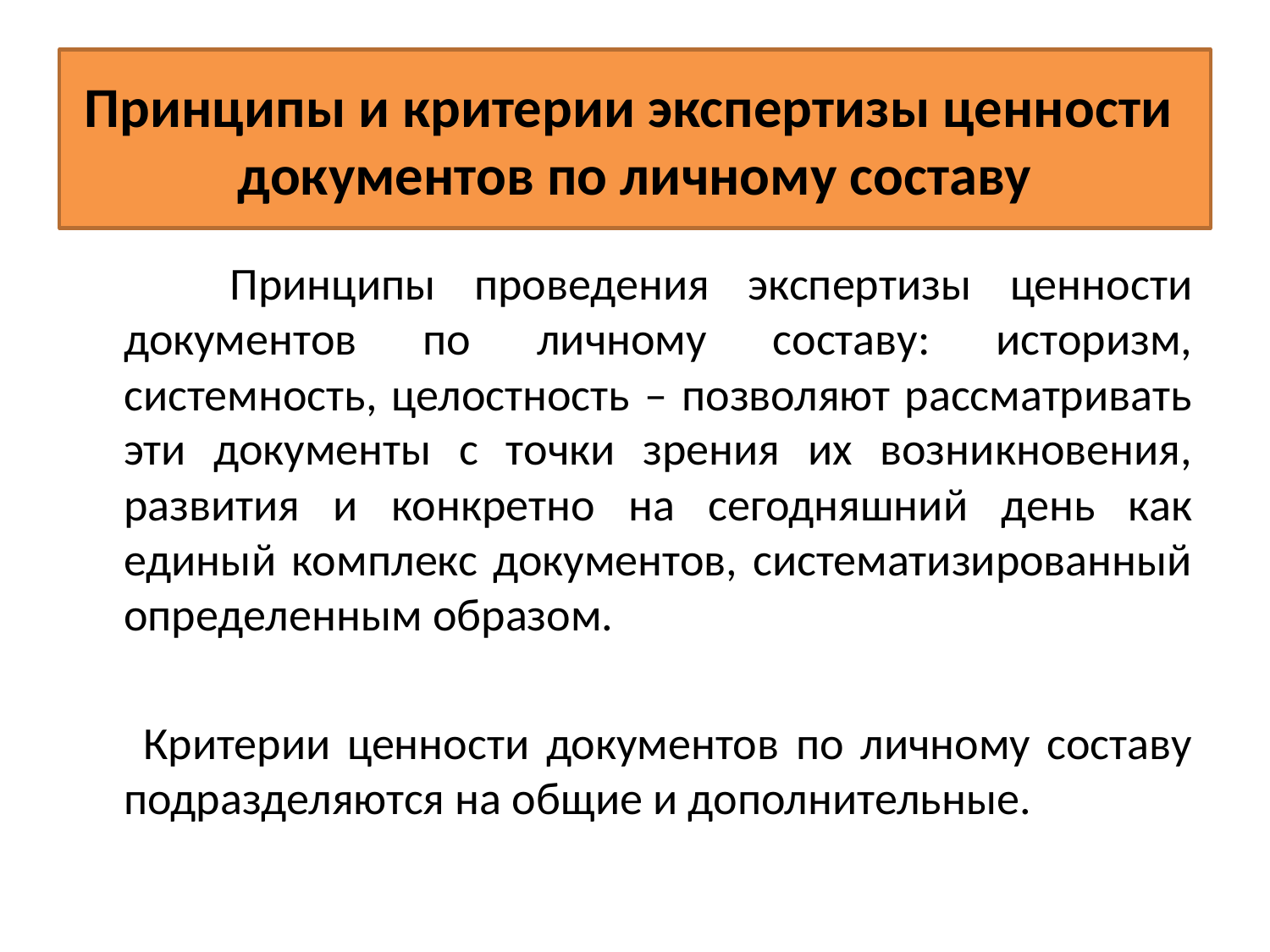

# Принципы и критерии экспертизы ценности документов по личному составу
    Принципы проведения экспертизы ценности документов по личному составу: историзм, системность, целостность – позволяют рассматривать эти документы с точки зрения их возникновения, развития и конкретно на сегодняшний день как единый комплекс документов, систематизированный определенным образом.

    Критерии ценности документов по личному составу подразделяются на общие и дополнительные.